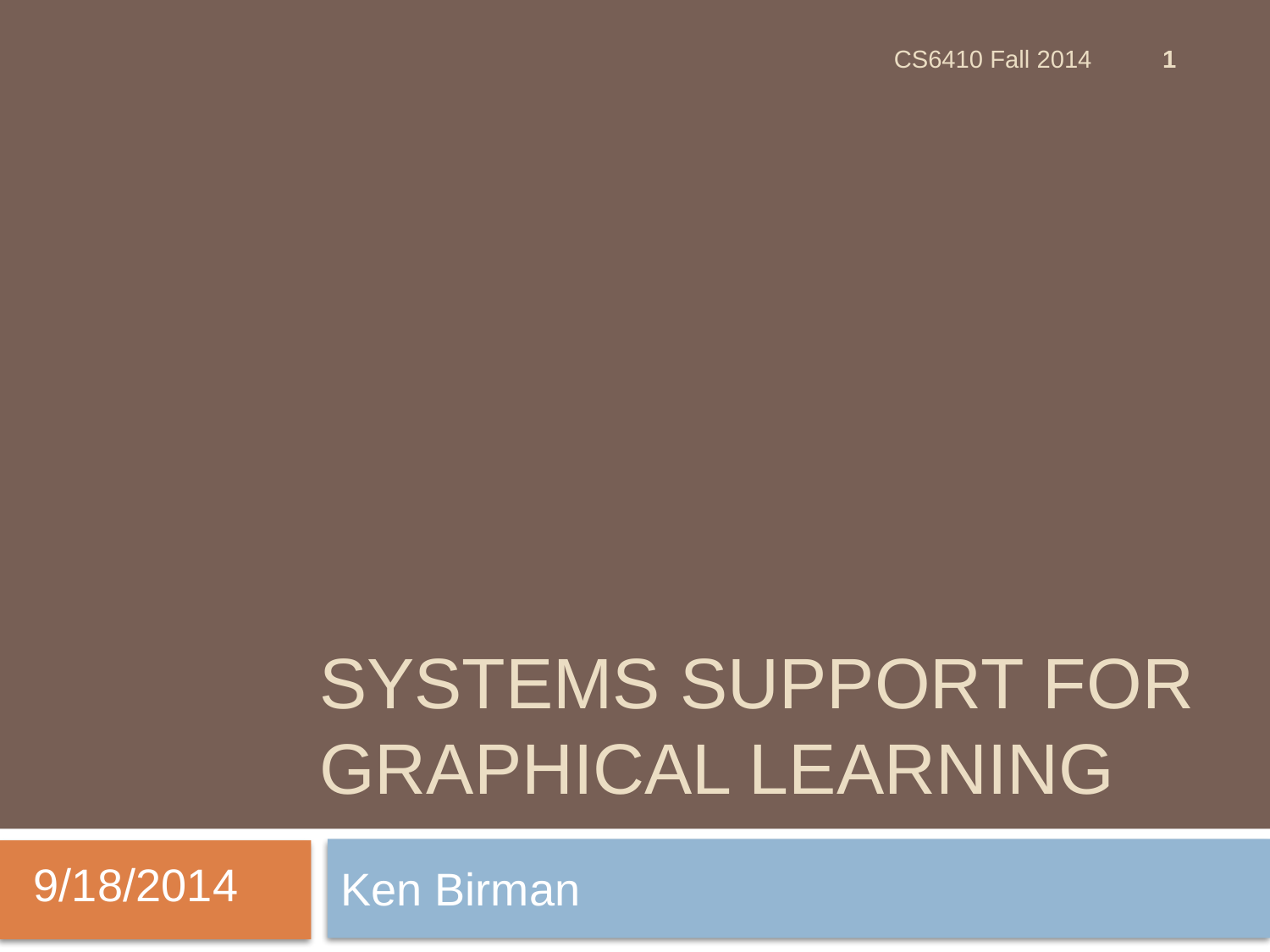

1
CS6410 Fall 2014
# Systems Support for Graphical Learning
9/18/2014
Ken Birman